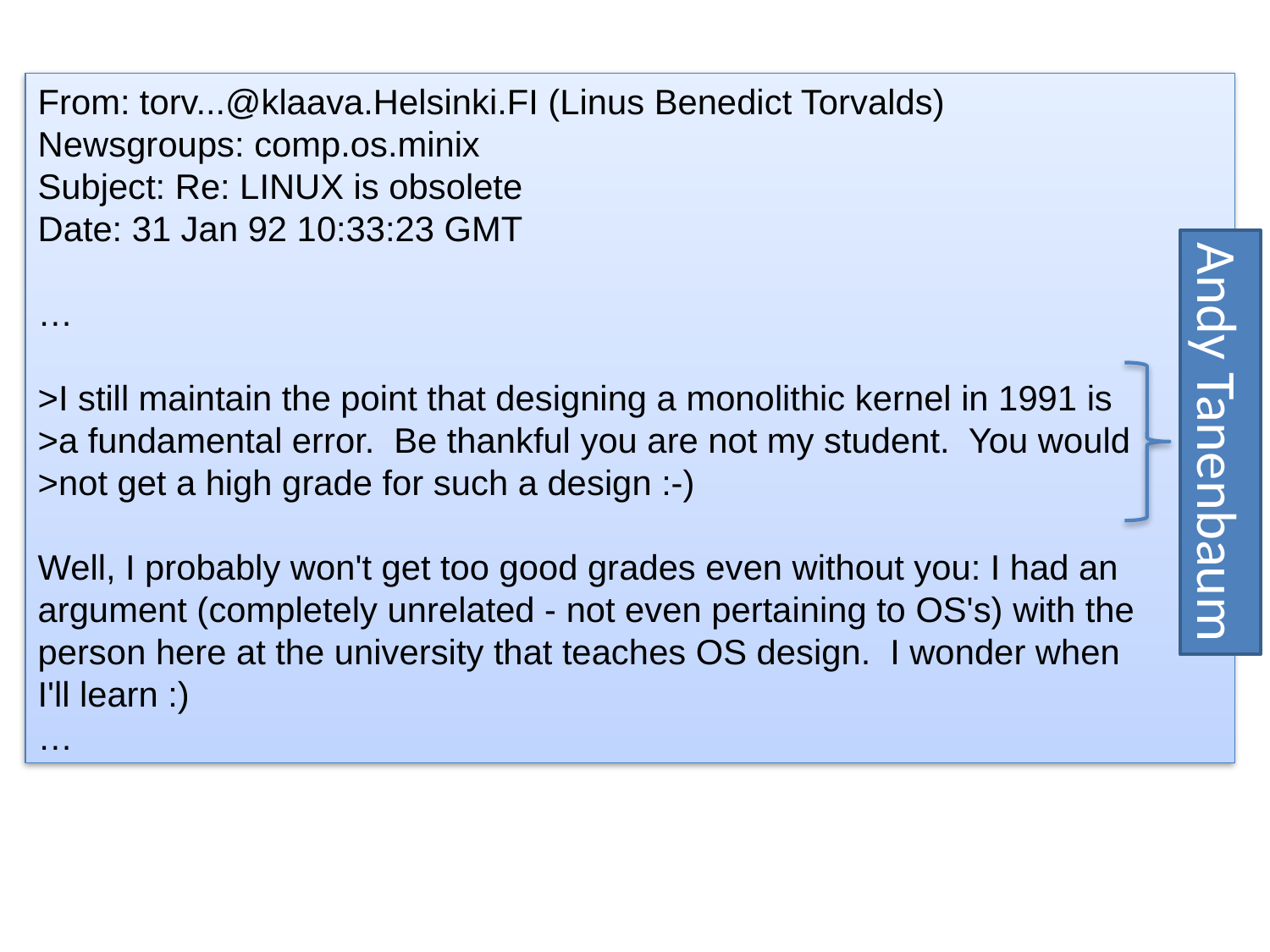

From: torv...@klaava.Helsinki.FI (Linus Benedict Torvalds)
Newsgroups: comp.os.minix
Subject: Re: LINUX is obsolete
Date: 31 Jan 92 10:33:23 GMT

…

>I still maintain the point that designing a monolithic kernel in 1991 is
>a fundamental error.  Be thankful you are not my student.  You would
>not get a high grade for such a design :-)

Well, I probably won't get too good grades even without you: I had an
argument (completely unrelated - not even pertaining to OS's) with the
person here at the university that teaches OS design.  I wonder when
I'll learn :)
…

Andy Tanenbaum